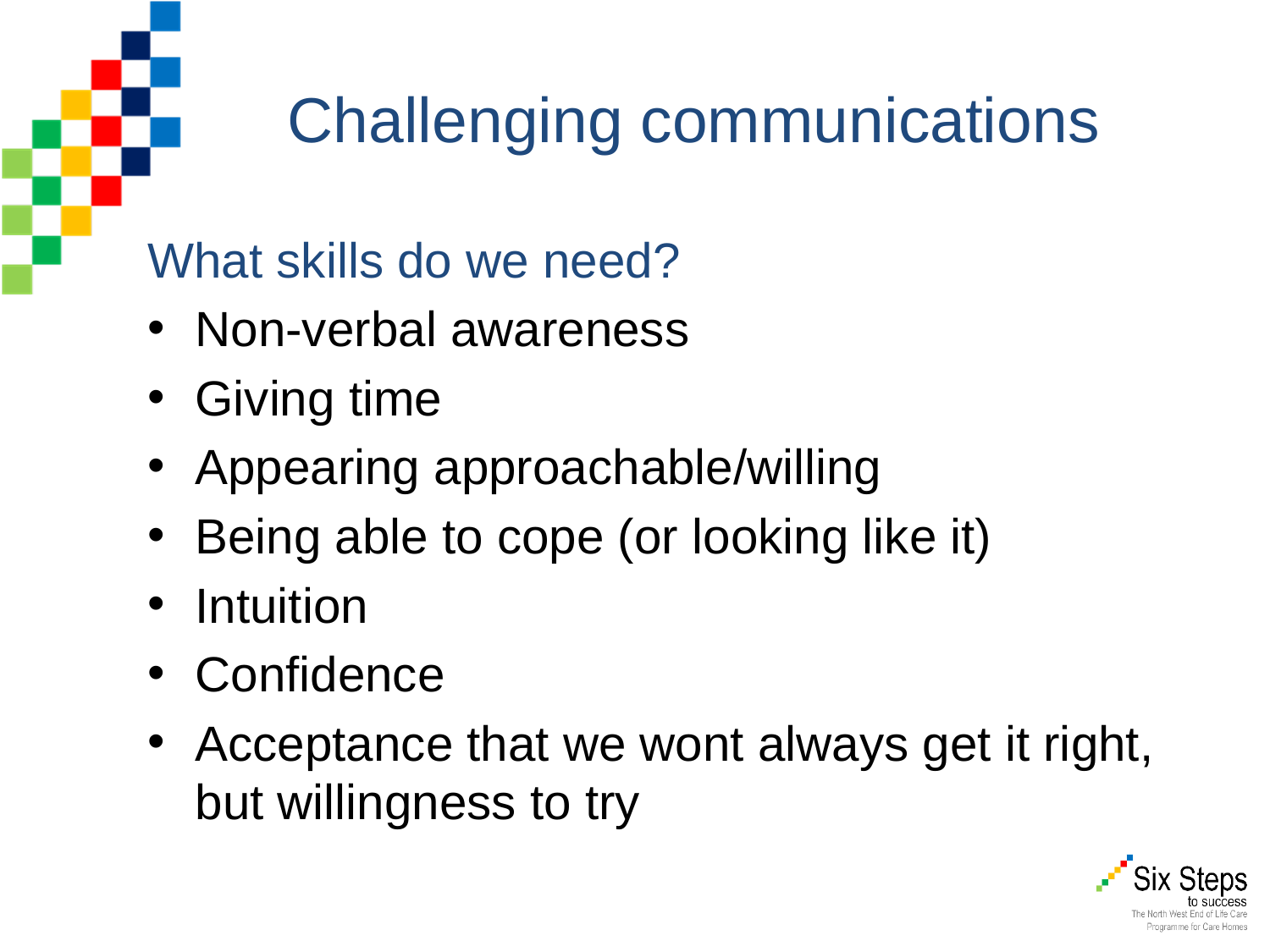

# Challenging communications
What skills do we need?
Non-verbal awareness
Giving time
Appearing approachable/willing
Being able to cope (or looking like it)
Intuition
Confidence
Acceptance that we wont always get it right, but willingness to try